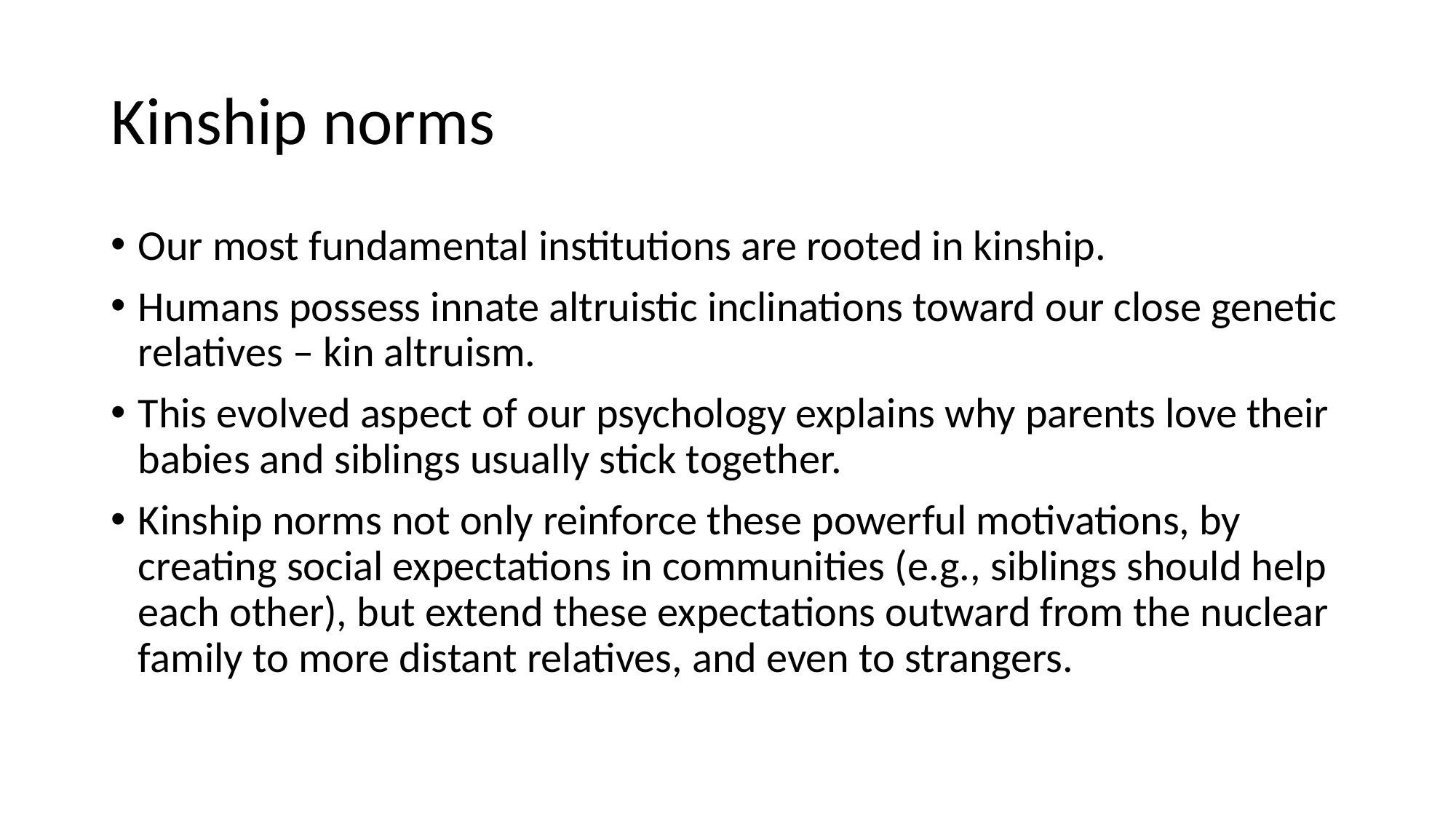

# Kinship norms
Our most fundamental institutions are rooted in kinship.
Humans possess innate altruistic inclinations toward our close genetic relatives – kin altruism.
This evolved aspect of our psychology explains why parents love their babies and siblings usually stick together.
Kinship norms not only reinforce these powerful motivations, by creating social expectations in communities (e.g., siblings should help each other), but extend these expectations outward from the nuclear family to more distant relatives, and even to strangers.